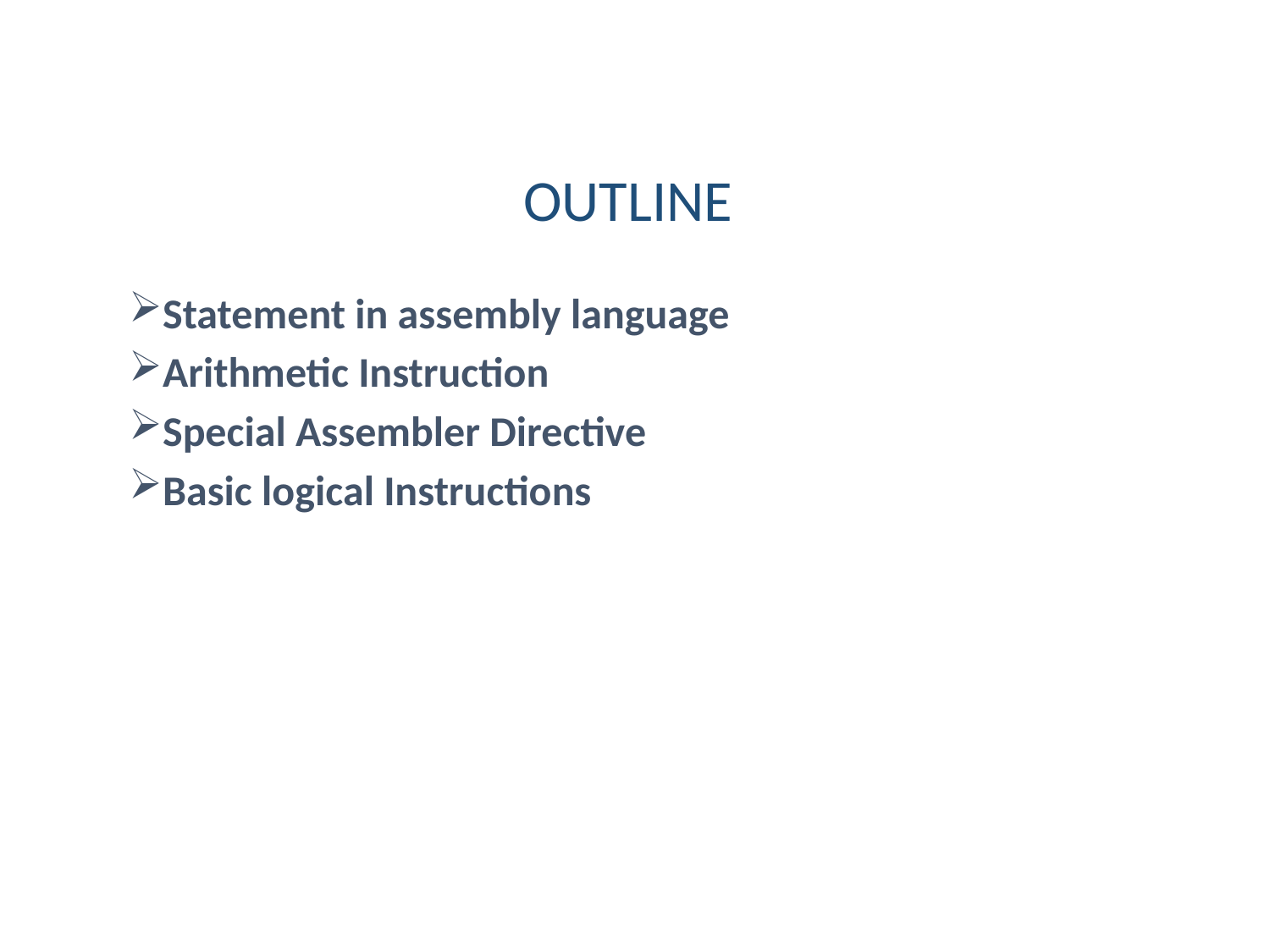

# OUTLINE
Statement in assembly language
Arithmetic Instruction
Special Assembler Directive
Basic logical Instructions